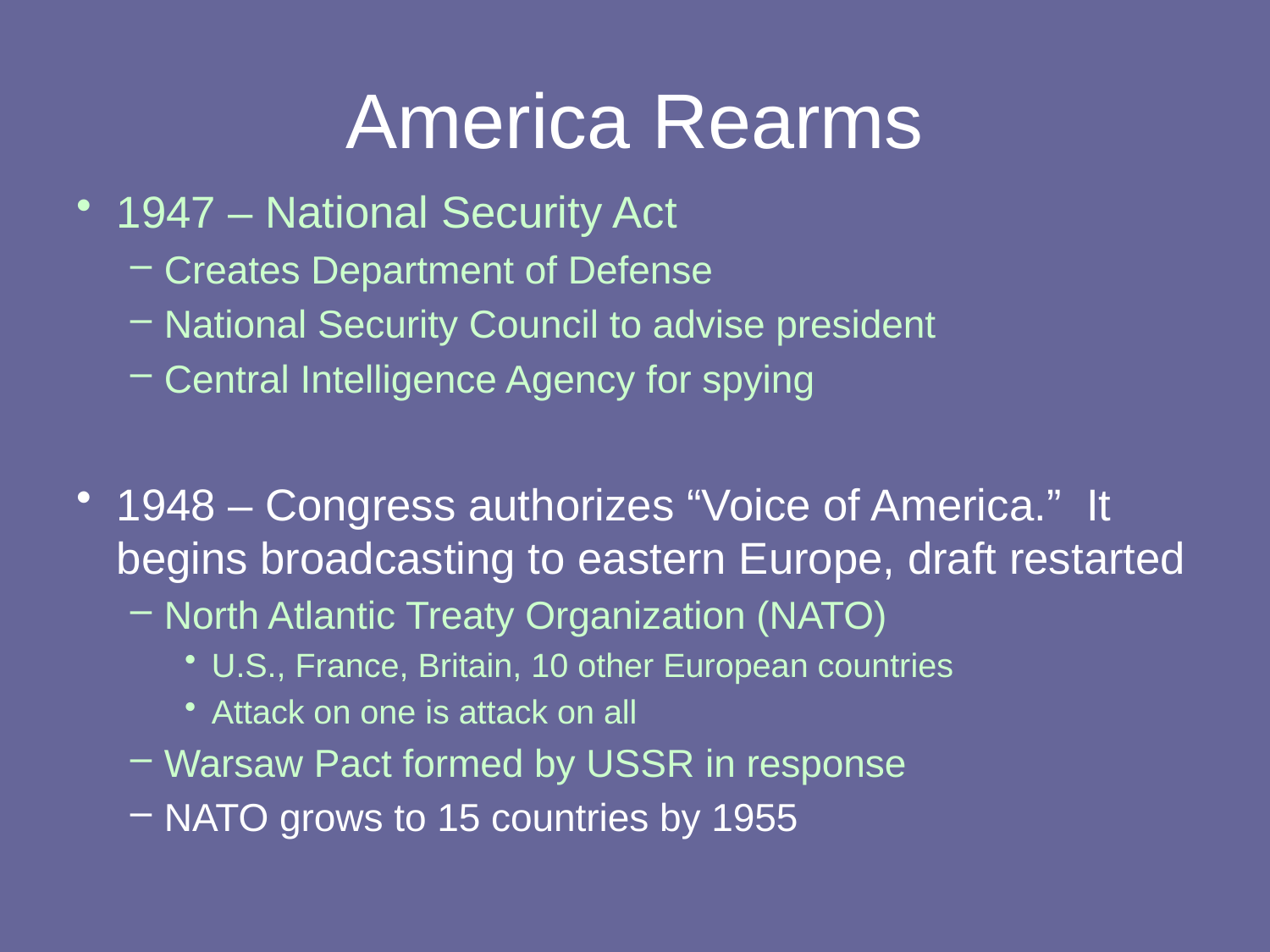

# America Rearms
1947 – National Security Act
Creates Department of Defense
National Security Council to advise president
Central Intelligence Agency for spying

1948 – Congress authorizes “Voice of America.”  It begins broadcasting to eastern Europe, draft restarted
North Atlantic Treaty Organization (NATO)
U.S., France, Britain, 10 other European countries
Attack on one is attack on all
Warsaw Pact formed by USSR in response
NATO grows to 15 countries by 1955